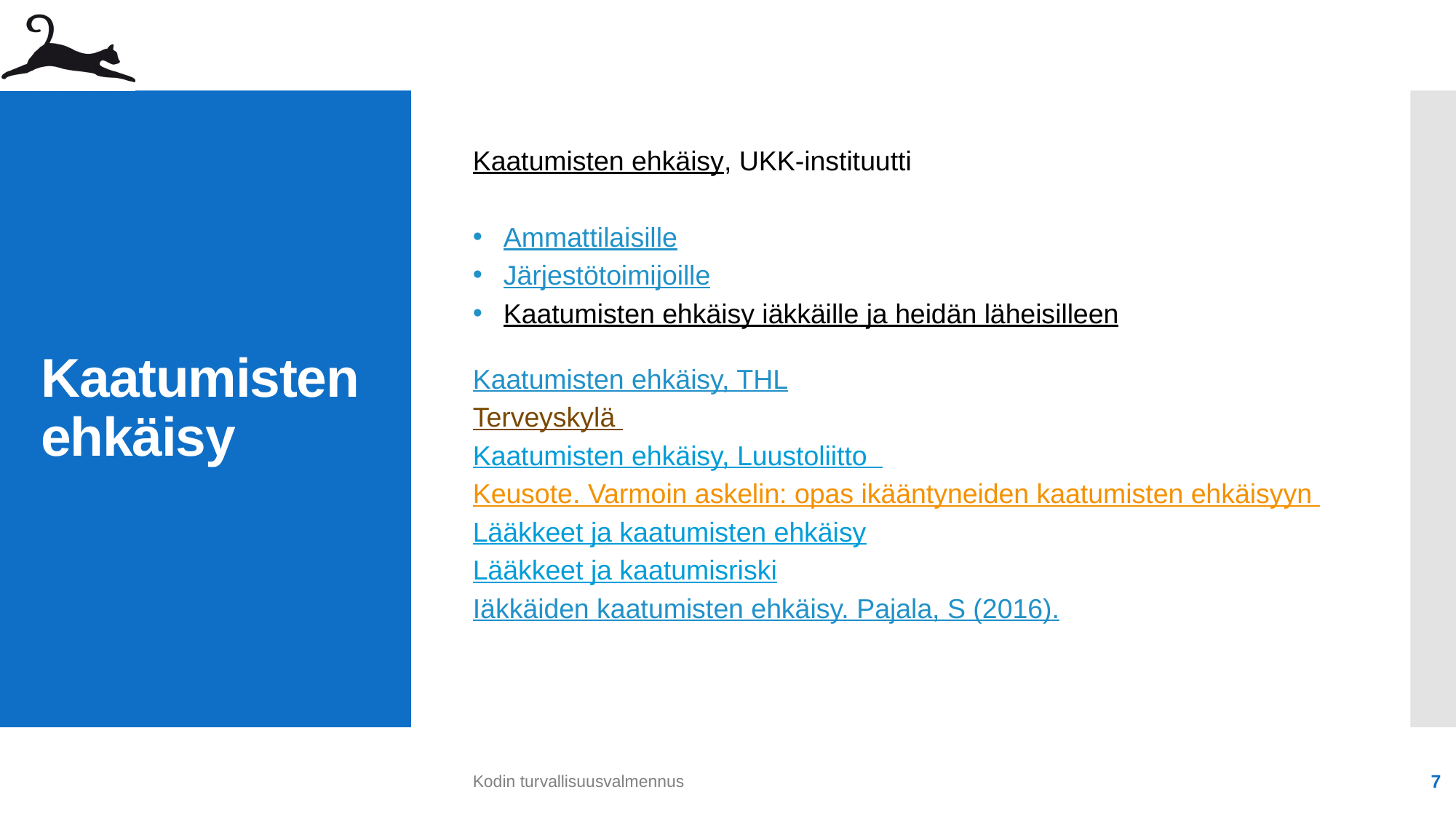

Kaatumisten ehkäisy, UKK-instituutti

Ammattilaisille
Järjestötoimijoille
Kaatumisten ehkäisy iäkkäille ja heidän läheisilleen
Kaatumisten ehkäisy, THL
Terveyskylä
Kaatumisten ehkäisy, Luustoliitto
Keusote. Varmoin askelin: opas ikääntyneiden kaatumisten ehkäisyyn
Lääkkeet ja kaatumisten ehkäisy
Lääkkeet ja kaatumisriski
Iäkkäiden kaatumisten ehkäisy. Pajala, S (2016).

# Kaatumisten ehkäisy
Kodin turvallisuusvalmennus
7